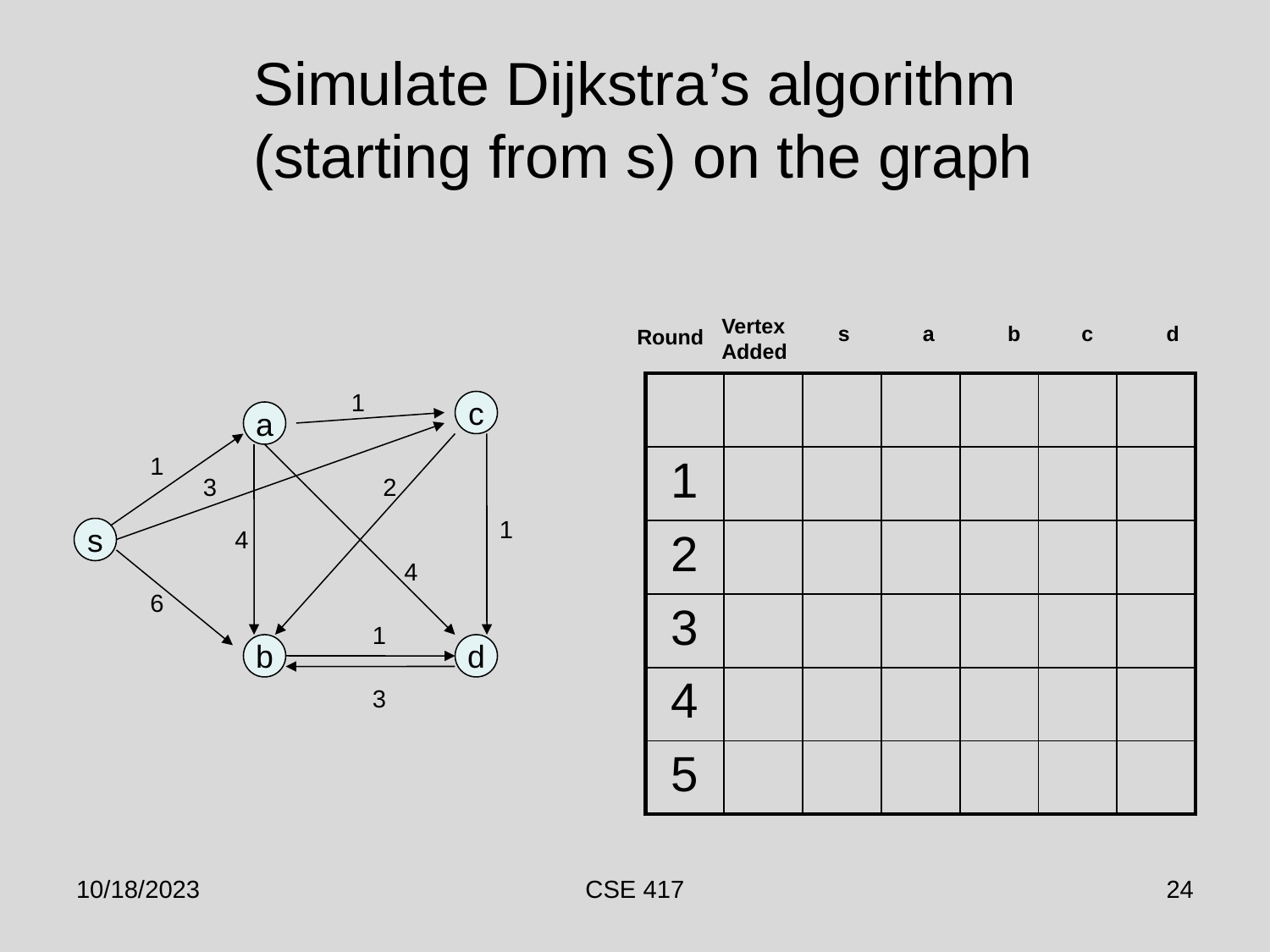

# Simulate Dijkstra’s algorithm (starting from s) on the graph
Vertex Added
s
a
b
c
d
Round
|  |  |  |  |  |  |  |
| --- | --- | --- | --- | --- | --- | --- |
| 1 |  |  |  |  |  |  |
| 2 |  |  |  |  |  |  |
| 3 |  |  |  |  |  |  |
| 4 |  |  |  |  |  |  |
| 5 |  |  |  |  |  |  |
1
c
a

1

3
2
1
s
4

4
6
1
b
d

3
10/18/2023
CSE 417
24